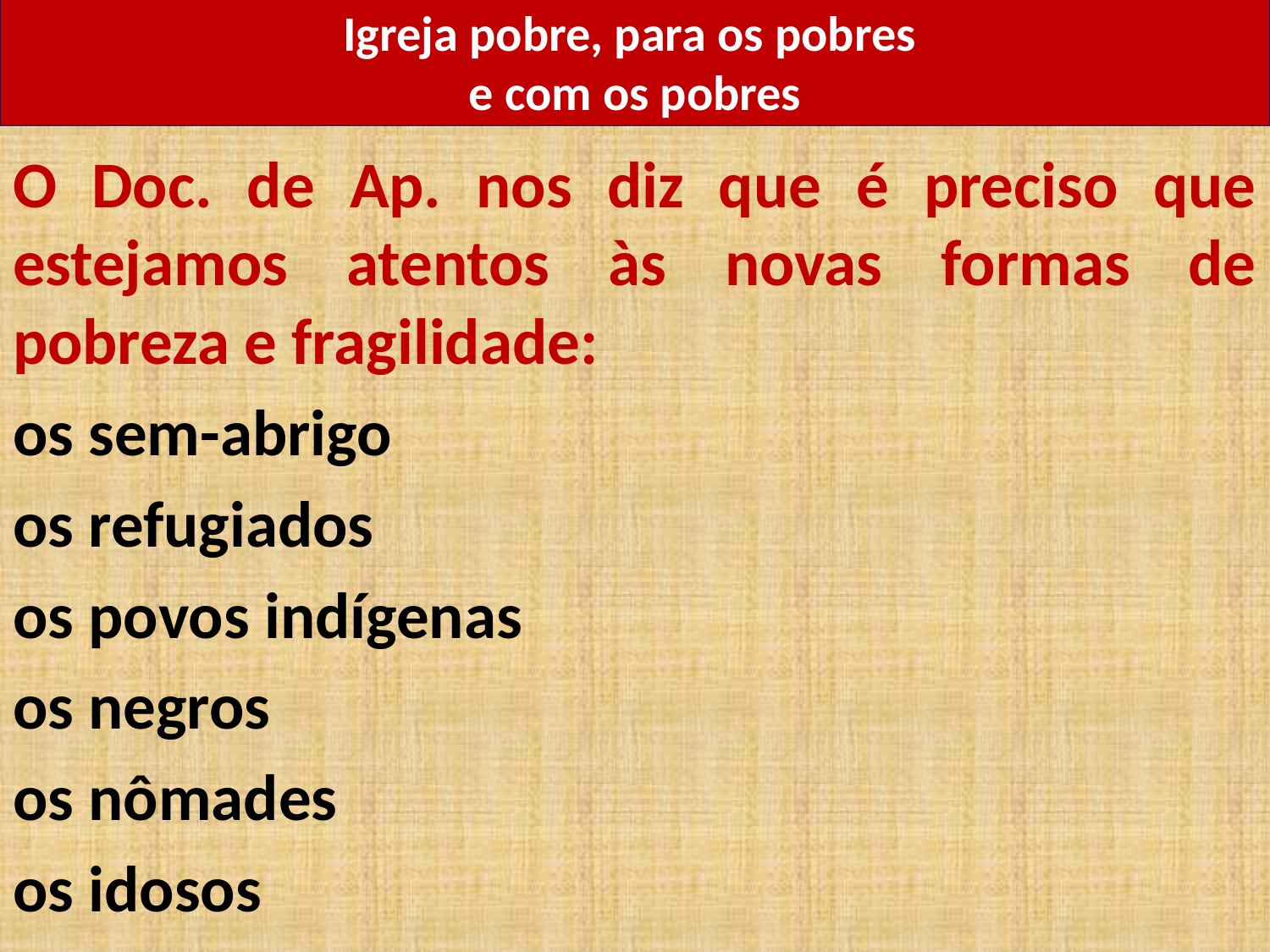

# Igreja pobre, para os pobres e com os pobres
O Doc. de Ap. nos diz que é preciso que estejamos atentos às novas formas de pobreza e fragilidade:
os sem-abrigo
os refugiados
os povos indígenas
os negros
os nômades
os idosos